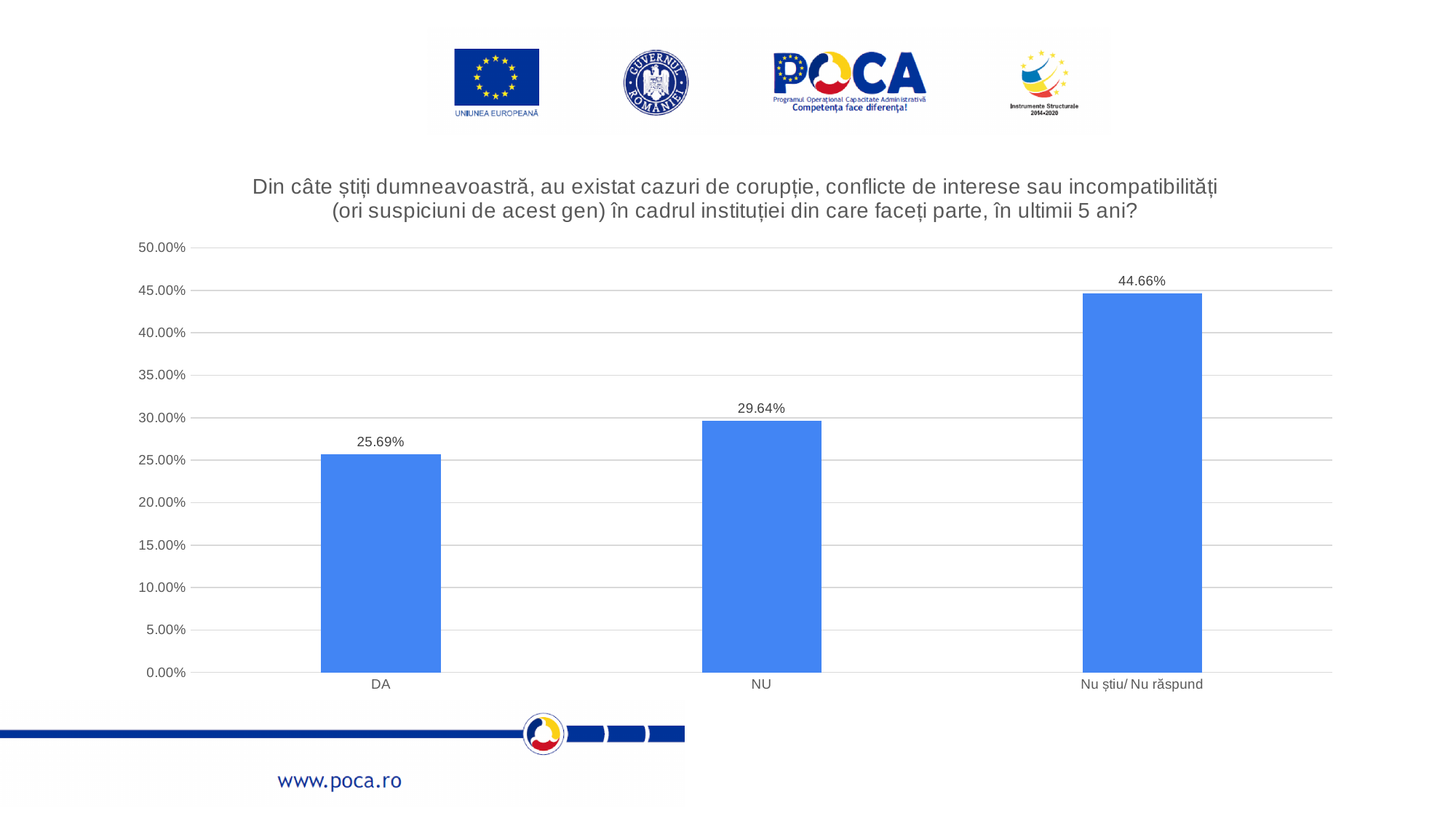

### Chart: Din câte știți dumneavoastră, au existat cazuri de corupție, conflicte de interese sau incompatibilități (ori suspiciuni de acest gen) în cadrul instituției din care faceți parte, în ultimii 5 ani?

| Category |  |
|---|---|
| DA | 0.25691699604743085 |
| NU | 0.2964426877470356 |
| Nu știu/ Nu răspund | 0.44664031620553357 |